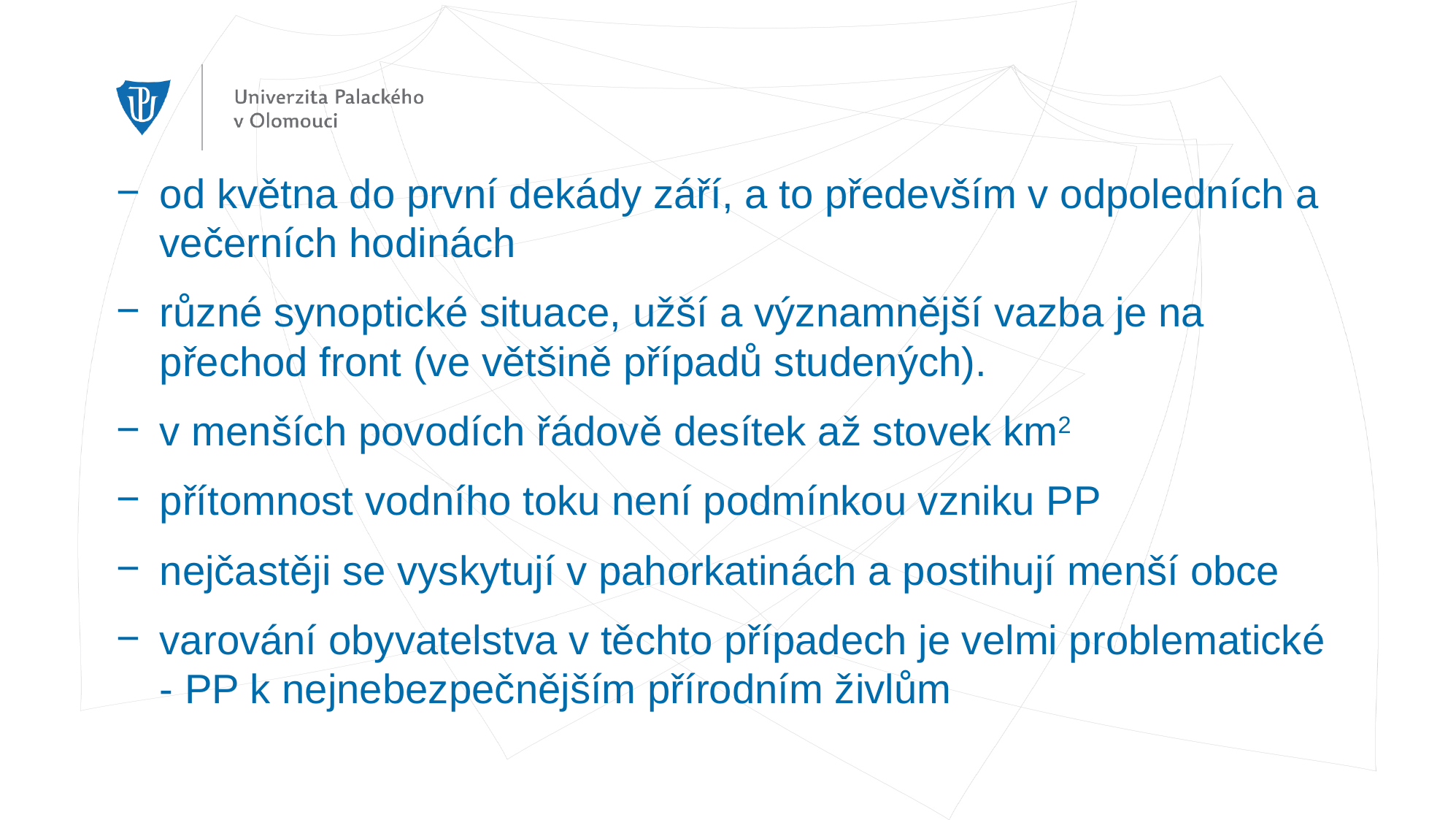

od května do první dekády září, a to především v odpoledních a večerních hodinách
různé synoptické situace, užší a významnější vazba je na přechod front (ve většině případů studených).
v menších povodích řádově desítek až stovek km2
přítomnost vodního toku není podmínkou vzniku PP
nejčastěji se vyskytují v pahorkatinách a postihují menší obce
varování obyvatelstva v těchto případech je velmi problematické - PP k nejnebezpečnějším přírodním živlům